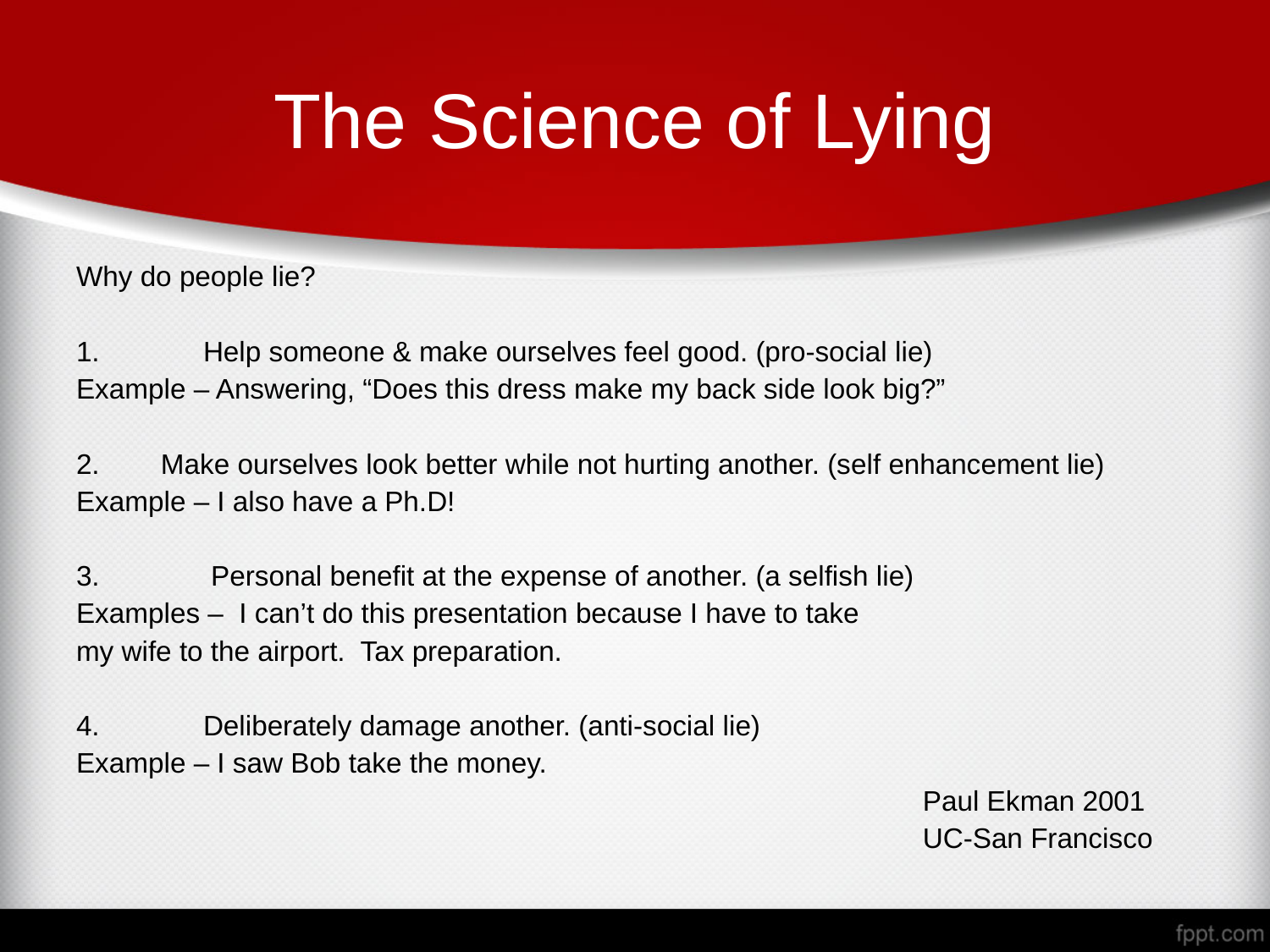

# The Science of Lying
Why do people lie?

1.	Help someone & make ourselves feel good. (pro-social lie)
Example – Answering, “Does this dress make my back side look big?”

2.     	Make ourselves look better while not hurting another. (self enhancement lie)
Example – I also have a Ph.D!

3.    	 Personal benefit at the expense of another. (a selfish lie)
Examples –  I can’t do this presentation because I have to take
my wife to the airport.  Tax preparation.

4. 	Deliberately damage another. (anti-social lie)
Example – I saw Bob take the money.
							Paul Ekman 2001
							UC-San Francisco